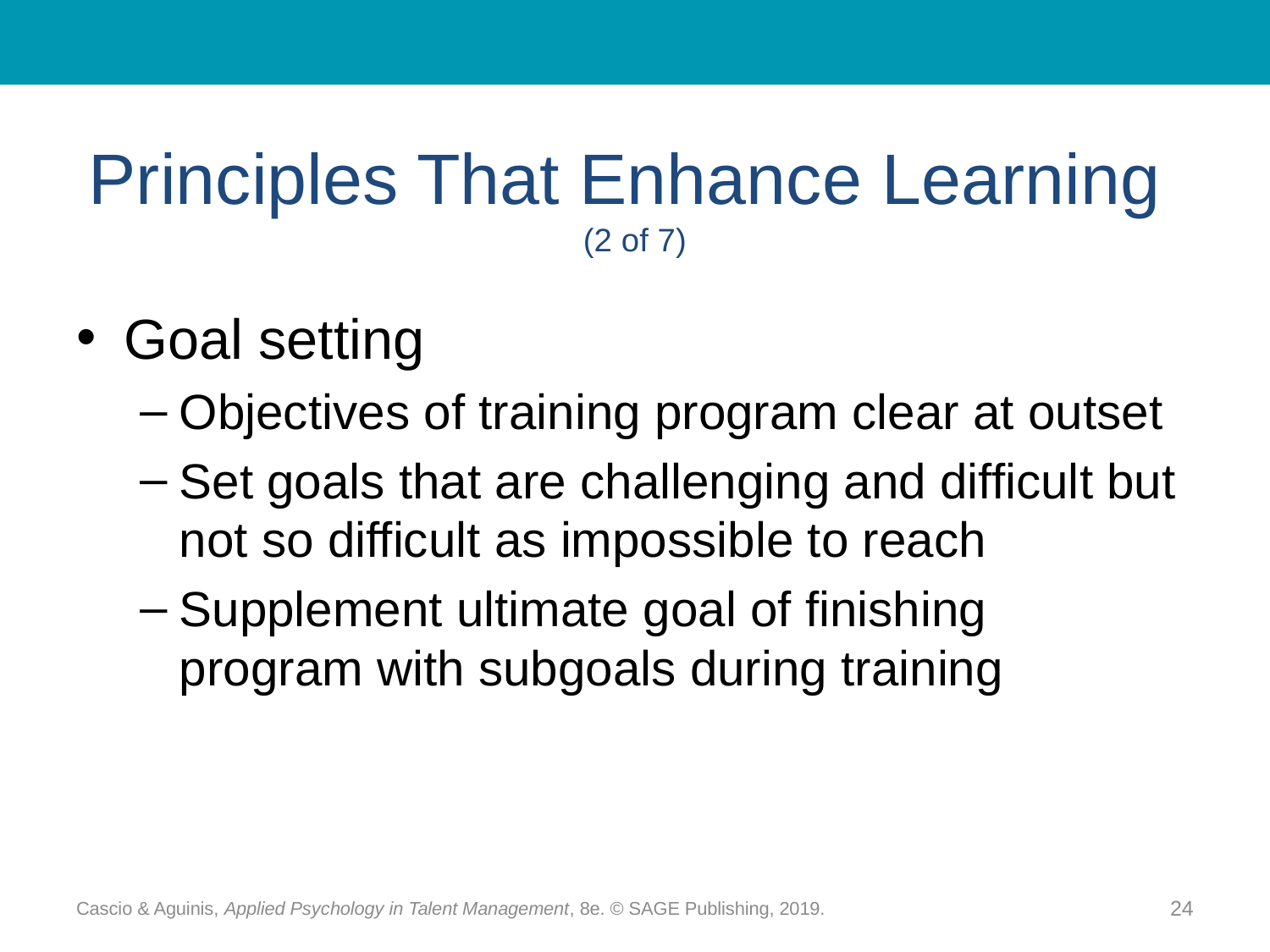

# Principles That Enhance Learning (2 of 7)
Goal setting
Objectives of training program clear at outset
Set goals that are challenging and difficult but not so difficult as impossible to reach
Supplement ultimate goal of finishing  program with subgoals during training

Cascio & Aguinis, Applied Psychology in Talent Management, 8e. © SAGE Publishing, 2019.
24